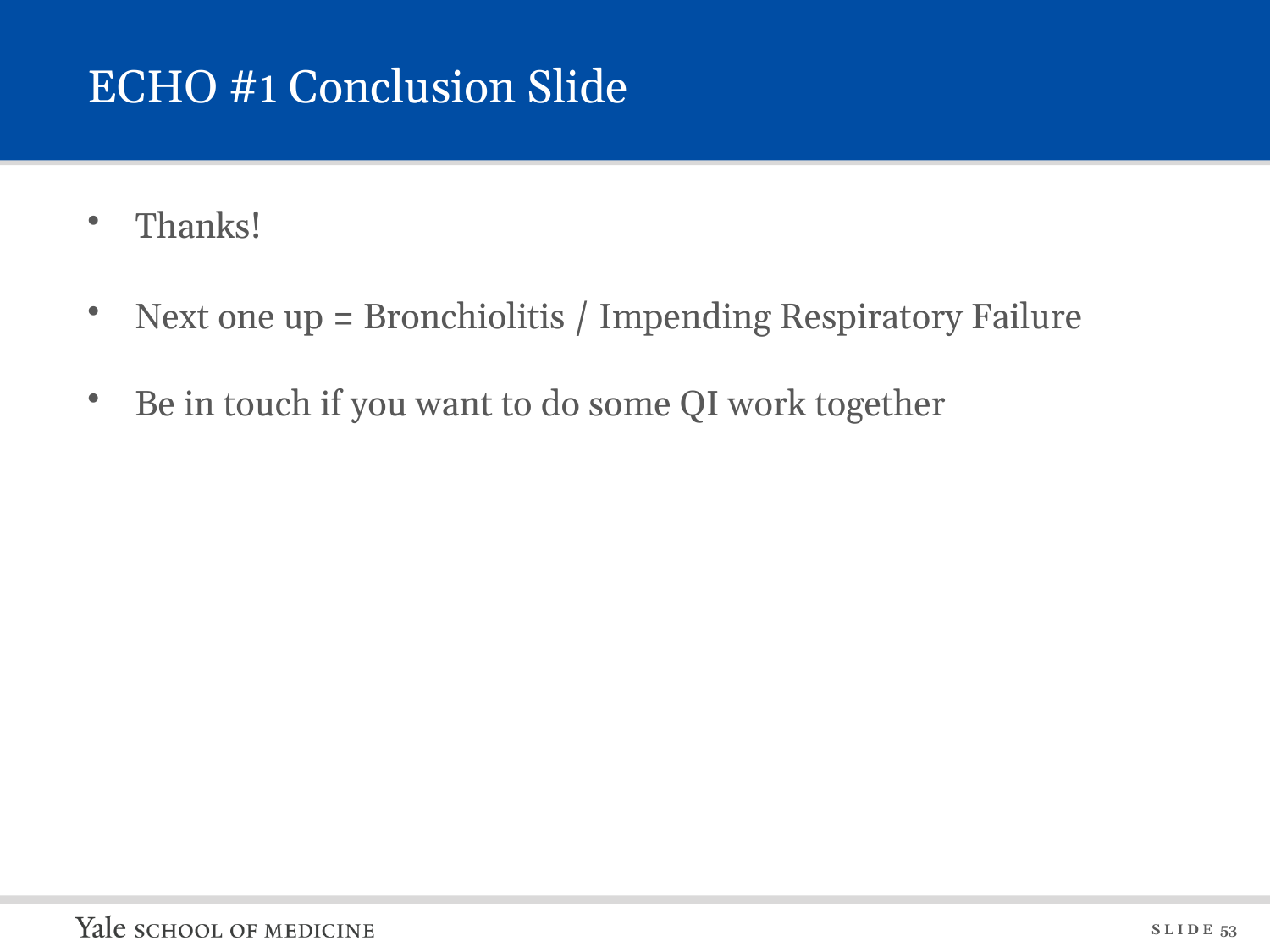

# ECHO #1 Conclusion Slide
Thanks!
Next one up = Bronchiolitis / Impending Respiratory Failure
Be in touch if you want to do some QI work together